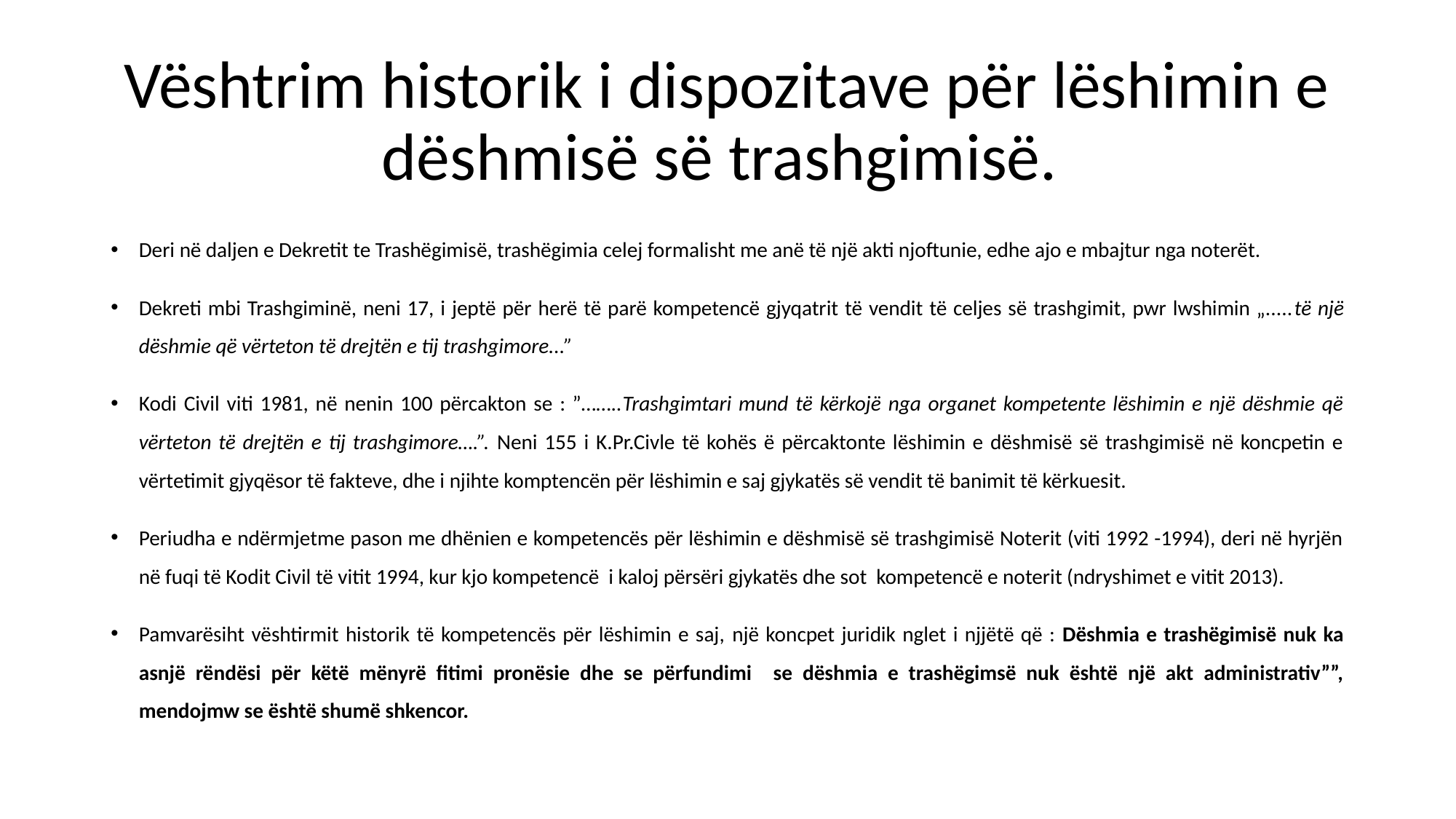

# Vështrim historik i dispozitave për lëshimin e dëshmisë së trashgimisë.
Deri në daljen e Dekretit te Trashëgimisë, trashëgimia celej formalisht me anë të një akti njoftunie, edhe ajo e mbajtur nga noterët.
Dekreti mbi Trashgiminë, neni 17, i jeptë për herë të parë kompetencë gjyqatrit të vendit të celjes së trashgimit, pwr lwshimin „.....të një dëshmie që vërteton të drejtën e tij trashgimore...”
Kodi Civil viti 1981, në nenin 100 përcakton se : ”……..Trashgimtari mund të kërkojë nga organet kompetente lëshimin e një dëshmie që vërteton të drejtën e tij trashgimore….”. Neni 155 i K.Pr.Civle të kohës ë përcaktonte lëshimin e dëshmisë së trashgimisë në koncpetin e vërtetimit gjyqësor të fakteve, dhe i njihte komptencën për lëshimin e saj gjykatës së vendit të banimit të kërkuesit.
Periudha e ndërmjetme pason me dhënien e kompetencës për lëshimin e dëshmisë së trashgimisë Noterit (viti 1992 -1994), deri në hyrjën në fuqi të Kodit Civil të vitit 1994, kur kjo kompetencë  i kaloj përsëri gjykatës dhe sot  kompetencë e noterit (ndryshimet e vitit 2013).
Pamvarësiht vështirmit historik të kompetencës për lëshimin e saj, një koncpet juridik nglet i njjëtë që : Dëshmia e trashëgimisë nuk ka asnjë rëndësi për këtë mënyrë fitimi pronësie dhe se përfundimi  se dëshmia e trashëgimsë nuk është një akt administrativ””, mendojmw se është shumë shkencor.